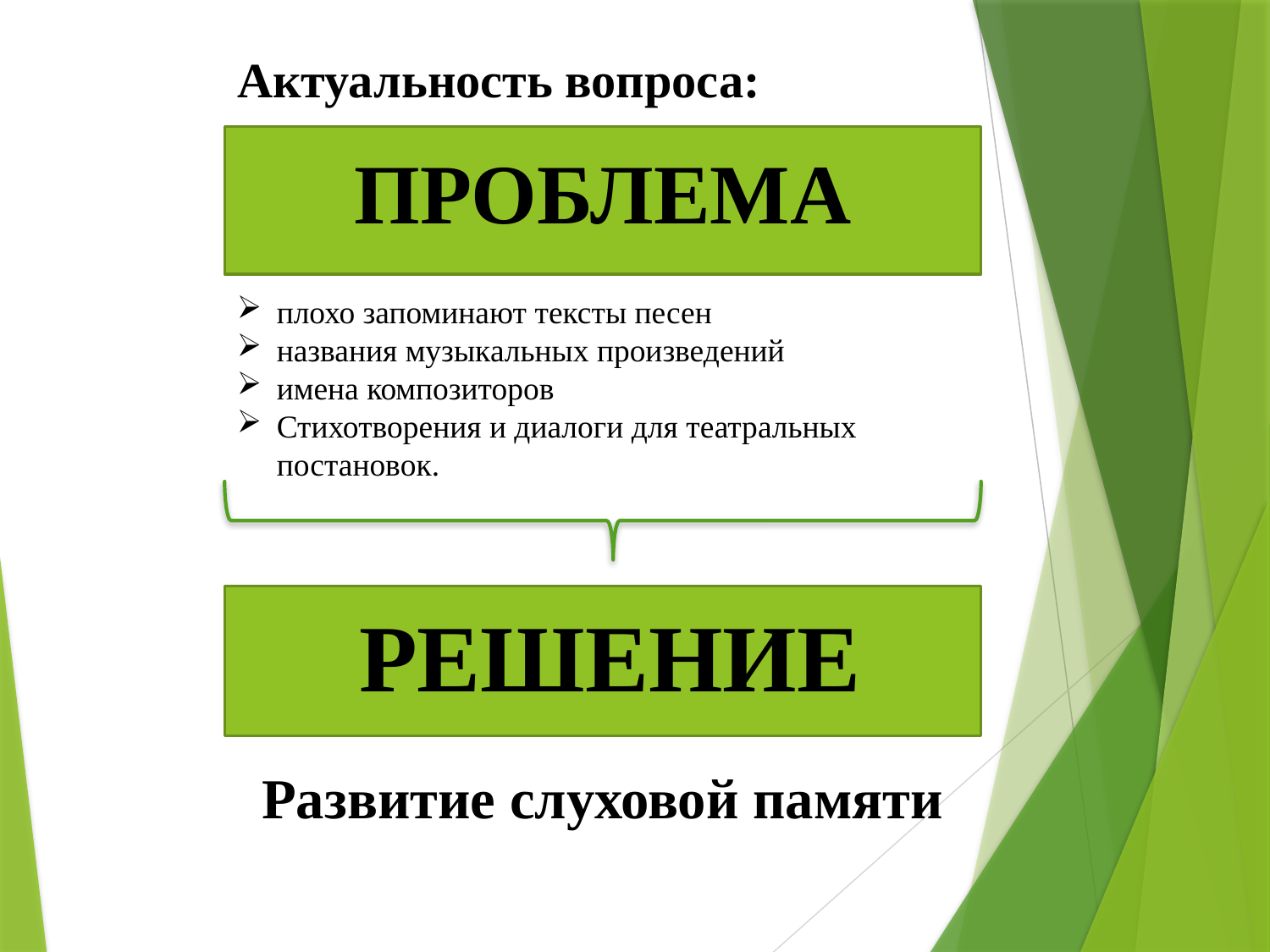

Актуальность вопроса:

ПРОБЛЕМА

плохо запоминают тексты песен
названия музыкальных произведений
имена композиторов
Стихотворения и диалоги для театральных постановок.

РЕШЕНИЕ
Развитие слуховой памяти